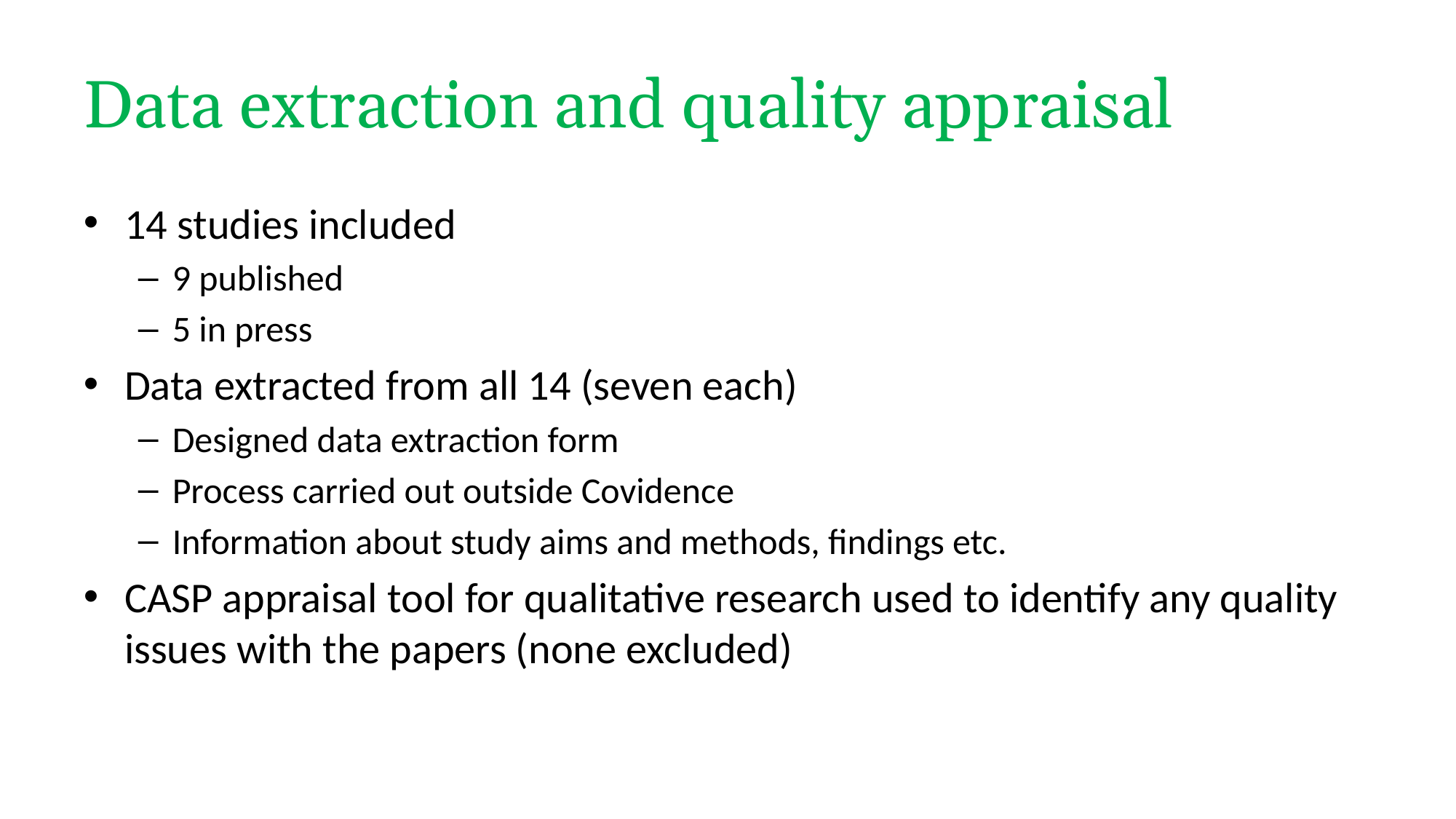

# Data extraction and quality appraisal
14 studies included
9 published
5 in press
Data extracted from all 14 (seven each)
Designed data extraction form
Process carried out outside Covidence
Information about study aims and methods, findings etc.
CASP appraisal tool for qualitative research used to identify any quality issues with the papers (none excluded)